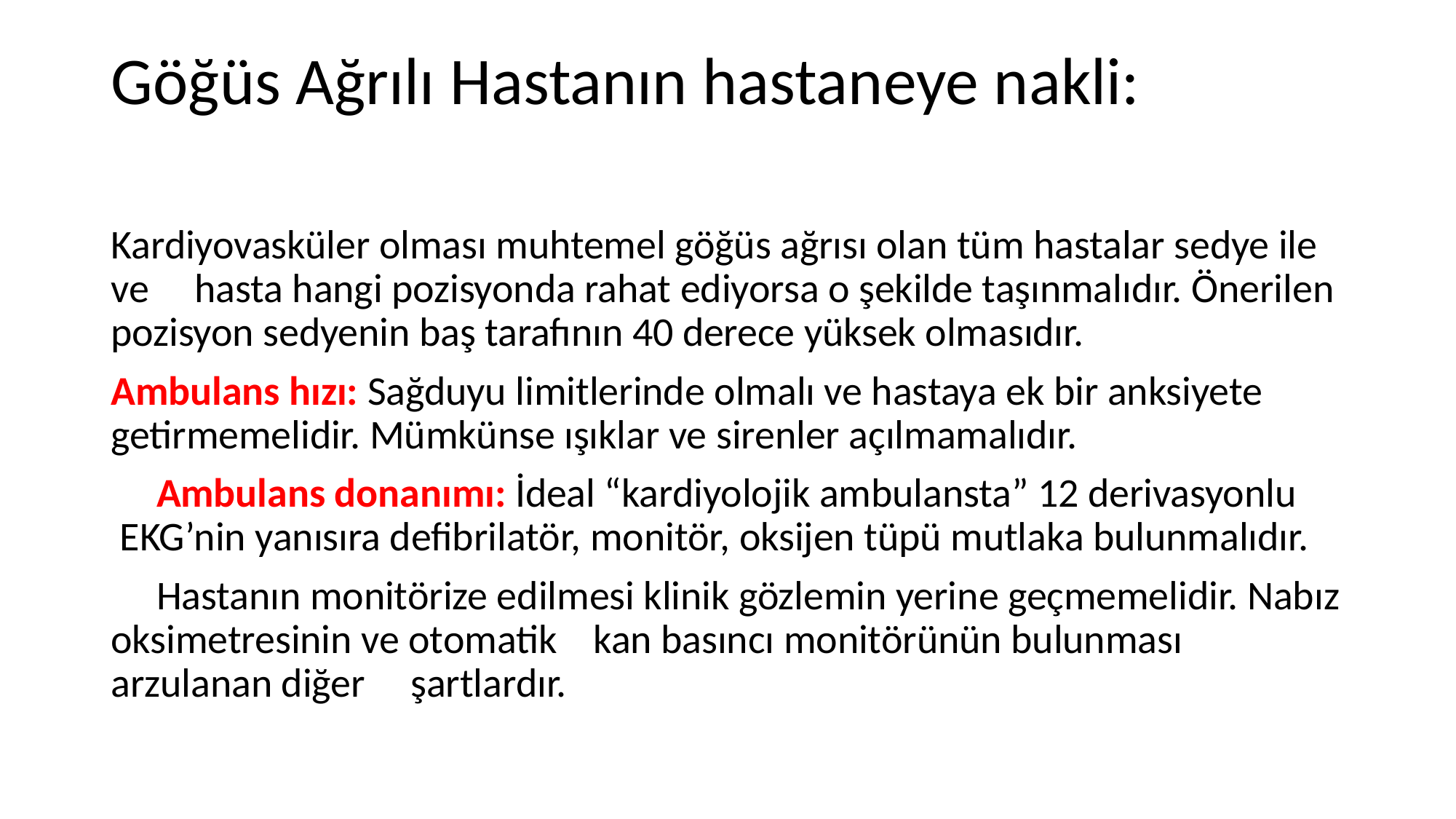

# Göğüs Ağrılı Hastanın hastaneye nakli:
Kardiyovasküler olması muhtemel göğüs ağrısı olan tüm hastalar sedye ile ve     hasta hangi pozisyonda rahat ediyorsa o şekilde taşınmalıdır. Önerilen pozisyon sedyenin baş tarafının 40 derece yüksek olmasıdır.
Ambulans hızı: Sağduyu limitlerinde olmalı ve hastaya ek bir anksiyete getirmemelidir. Mümkünse ışıklar ve sirenler açılmamalıdır.
     Ambulans donanımı: İdeal “kardiyolojik ambulansta” 12 derivasyonlu       EKG’nin yanısıra defibrilatör, monitör, oksijen tüpü mutlaka bulunmalıdır.
     Hastanın monitörize edilmesi klinik gözlemin yerine geçmemelidir. Nabız oksimetresinin ve otomatik    kan basıncı monitörünün bulunması arzulanan diğer     şartlardır.